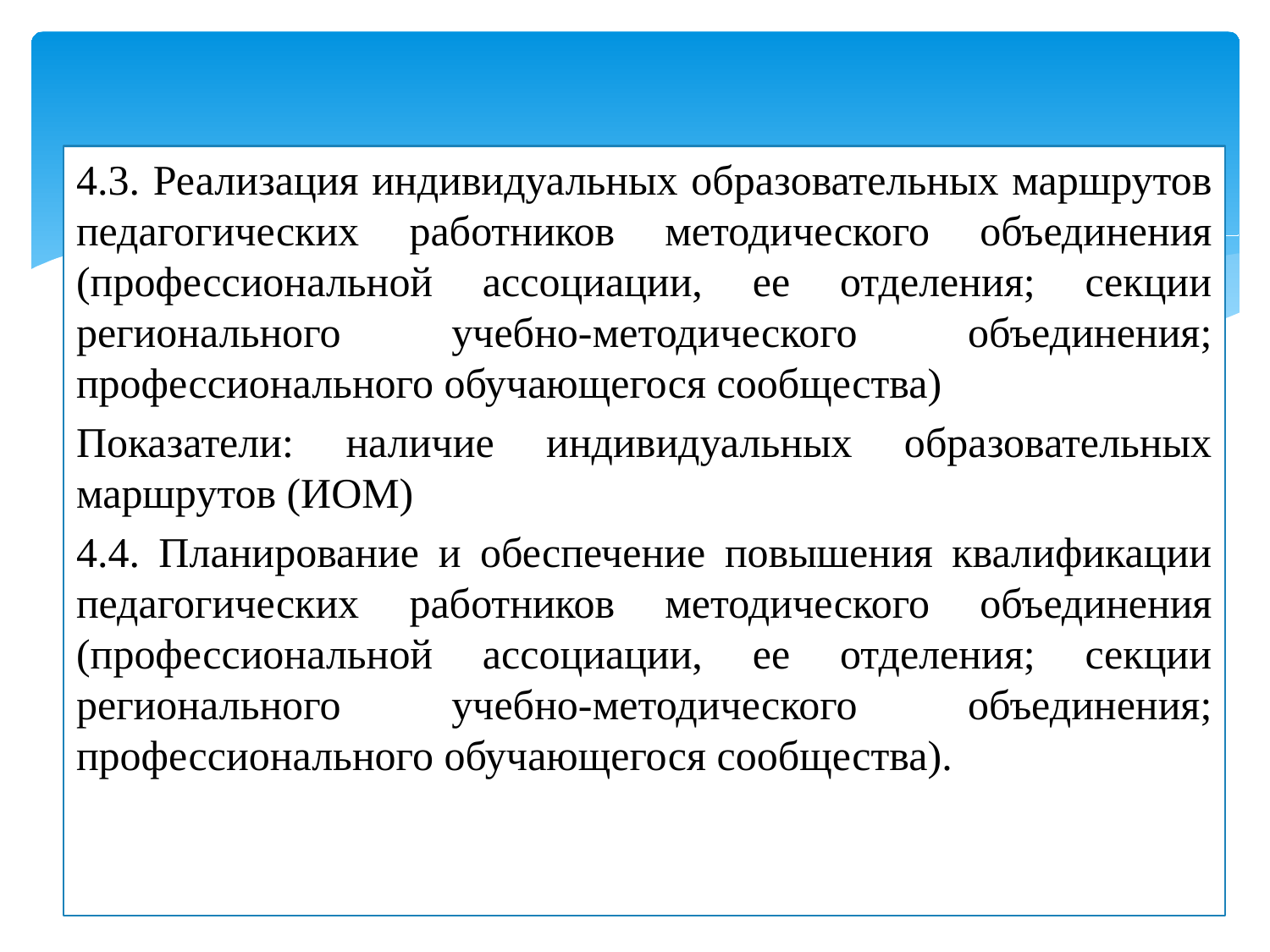

#
4.3. Реализация индивидуальных образовательных маршрутов педагогических работников методического объединения (профессиональной ассоциации, ее отделения; секции регионального учебно-методического объединения; профессионального обучающегося сообщества)
Показатели: наличие индивидуальных образовательных маршрутов (ИОМ)
4.4. Планирование и обеспечение повышения квалификации педагогических работников методического объединения (профессиональной ассоциации, ее отделения; секции регионального учебно-методического объединения; профессионального обучающегося сообщества).